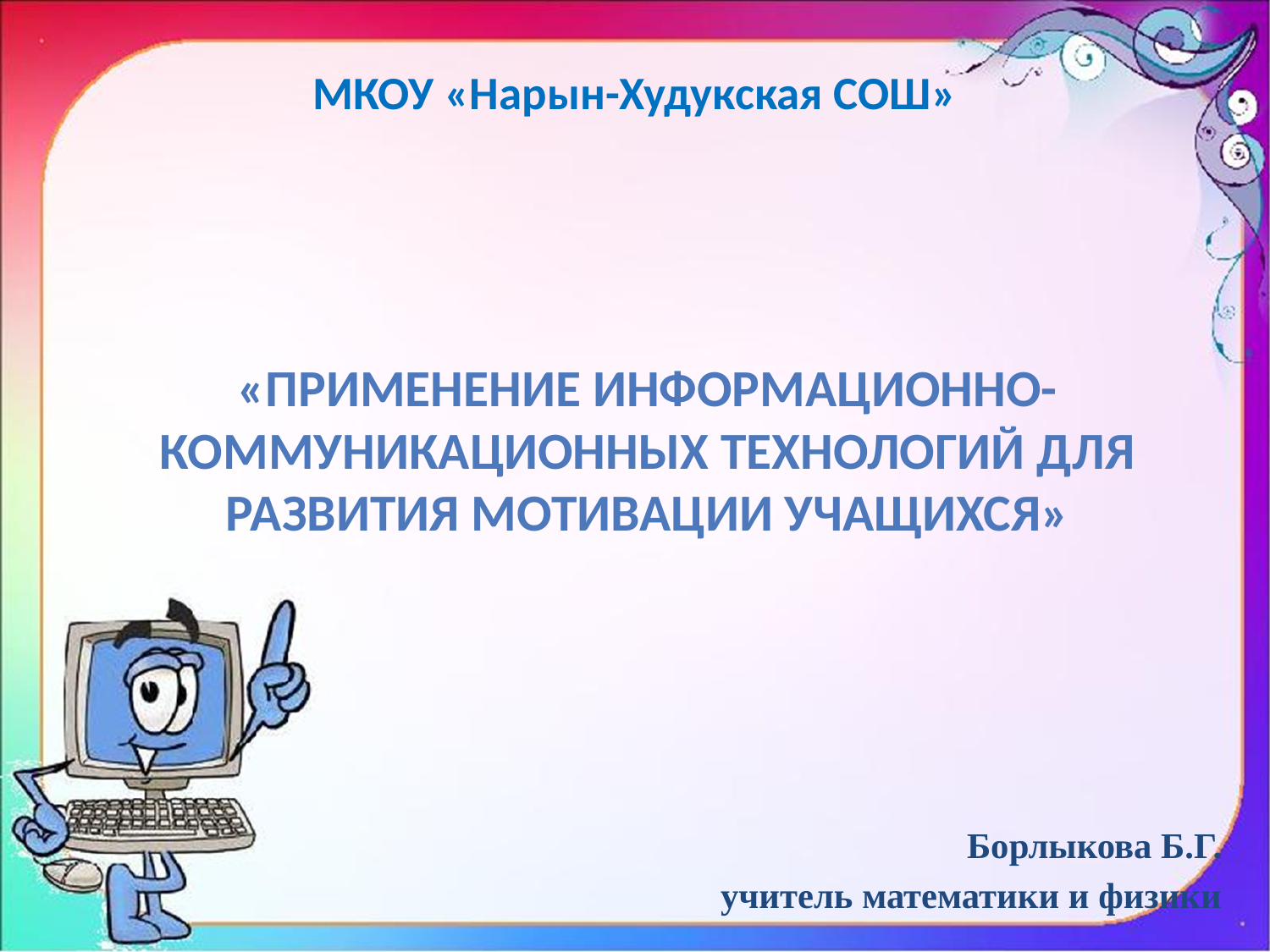

МКОУ «Нарын-Худукская СОШ»
# «Применение информационно-коммуникационных технологий для развития мотивации учащихся»
Борлыкова Б.Г.
учитель математики и физики